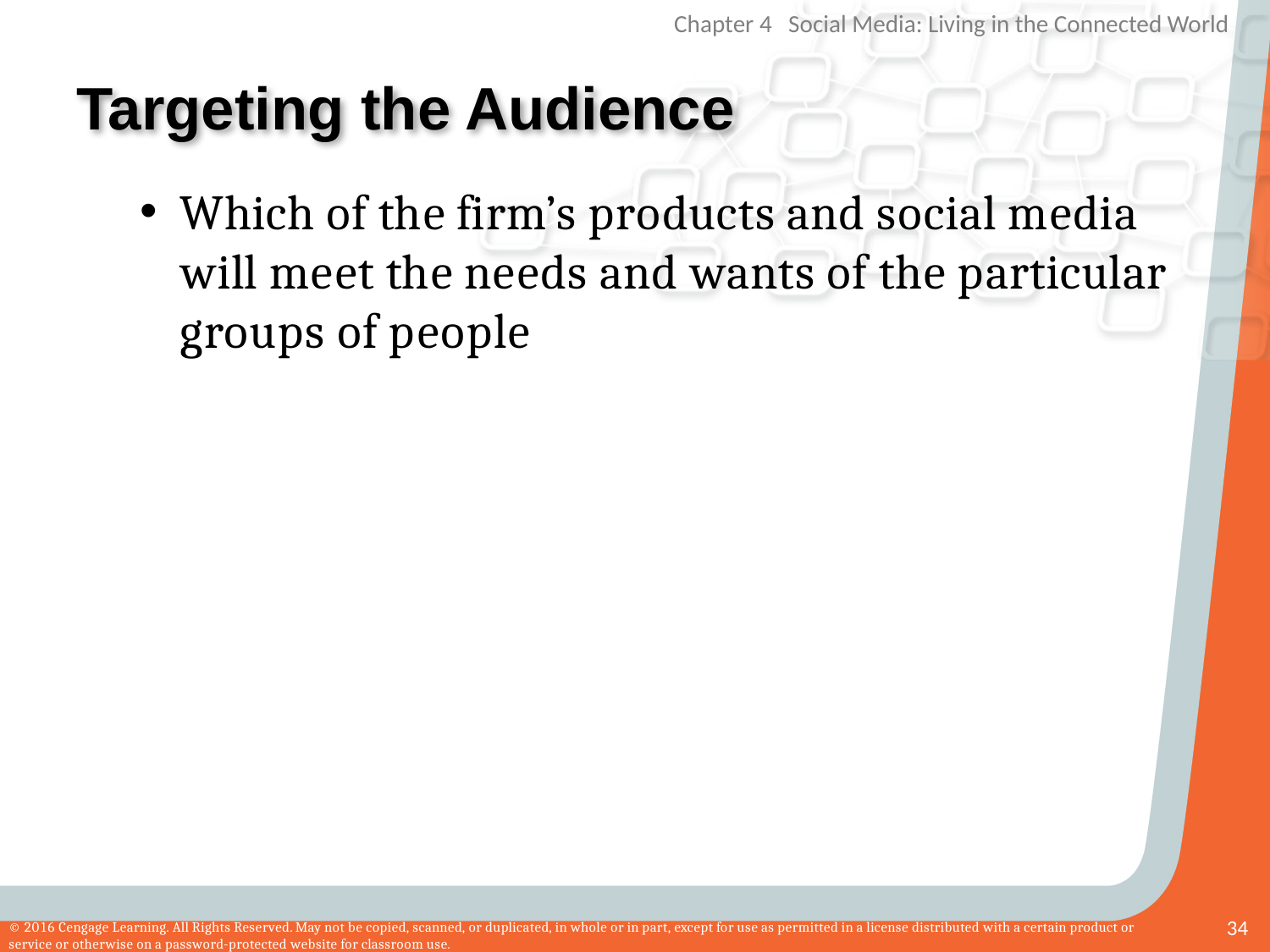

# Targeting the Audience
Which of the firm’s products and social media will meet the needs and wants of the particular groups of people
34